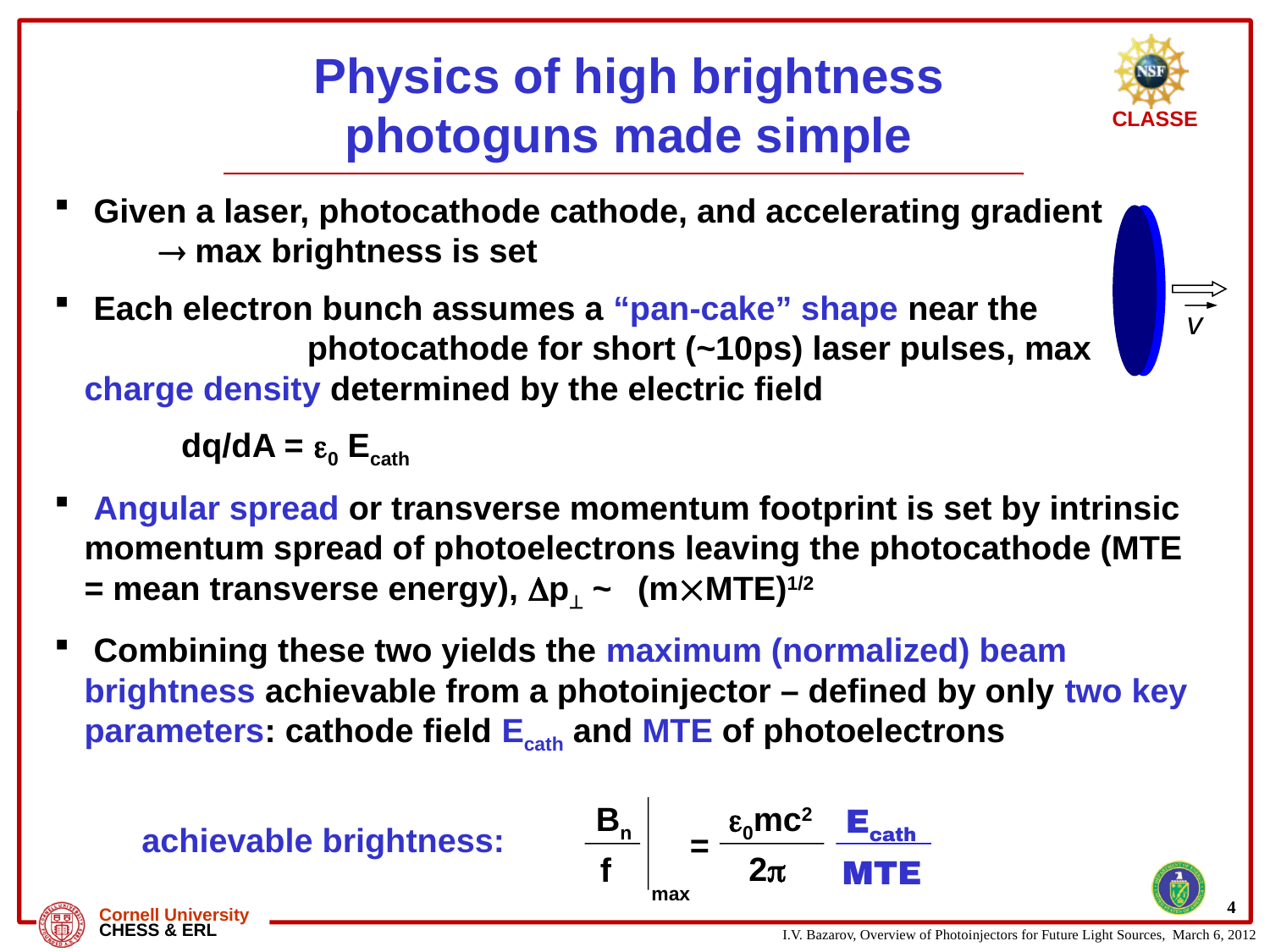

# Physics of high brightness photoguns made simple
 Given a laser, photocathode cathode, and accelerating gradient                   → max brightness is set
 Each electron bunch assumes a “pan-cake” shape near the                                          photocathode for short (~10ps) laser pulses, max charge density determined by the electric field
	dq/dA = ε0 Ecath
 Angular spread or transverse momentum footprint is set by intrinsic momentum spread of photoelectrons leaving the photocathode (MTE = mean transverse energy), Δp⊥ ~  (m×MTE)1/2
 Combining these two yields the maximum (normalized) beam brightness achievable from a photoinjector – defined by only two key parameters: cathode field Ecath and MTE of photoelectrons

v

ε0mc2
Bn
Ecath

=
2π
f

MTE
max
achievable brightness:
4